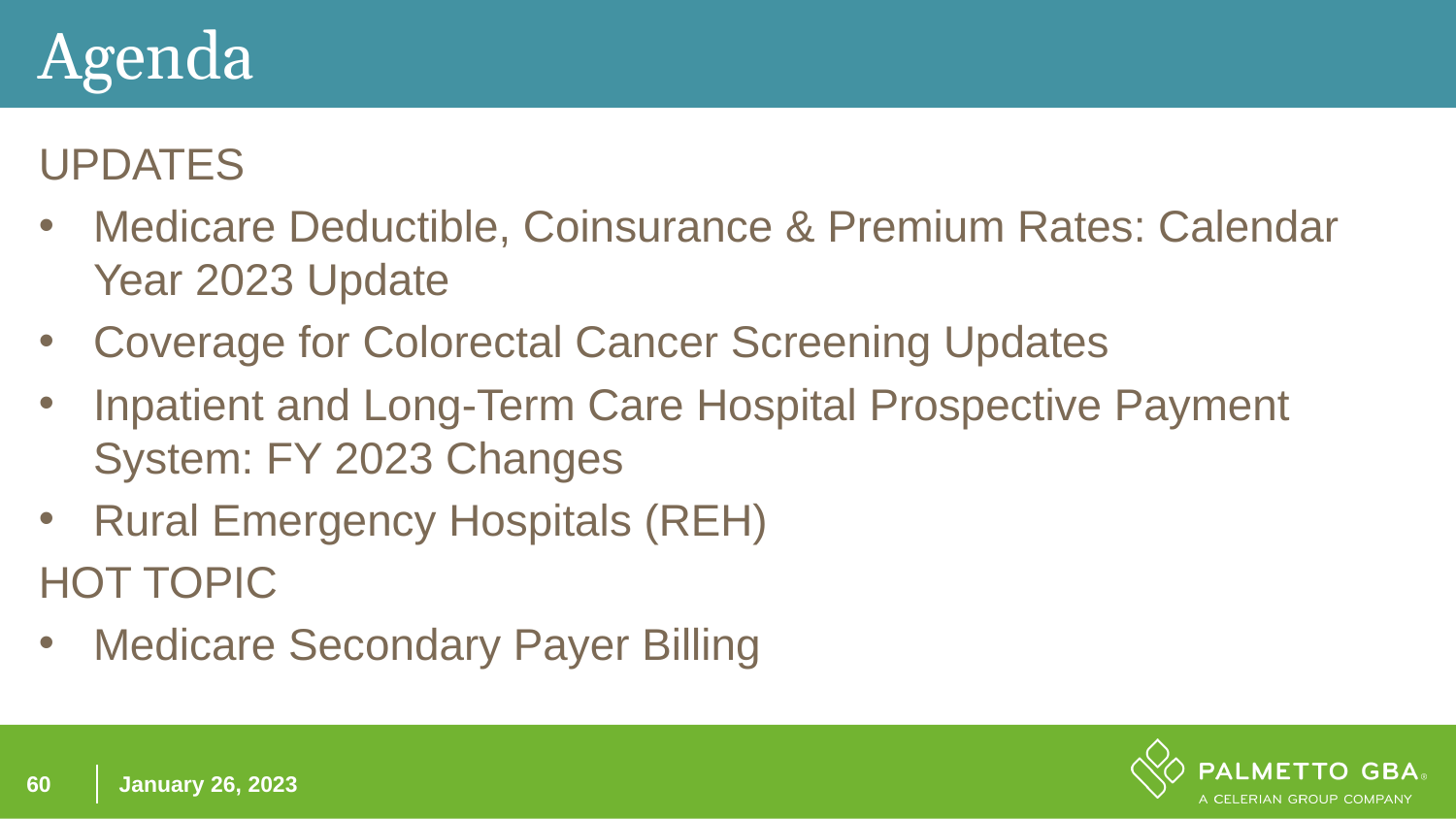

Agenda
UPDATES
Medicare Deductible, Coinsurance & Premium Rates: Calendar Year 2023 Update
Coverage for Colorectal Cancer Screening Updates
Inpatient and Long-Term Care Hospital Prospective Payment System: FY 2023 Changes
Rural Emergency Hospitals (REH)
HOT TOPIC
Medicare Secondary Payer Billing